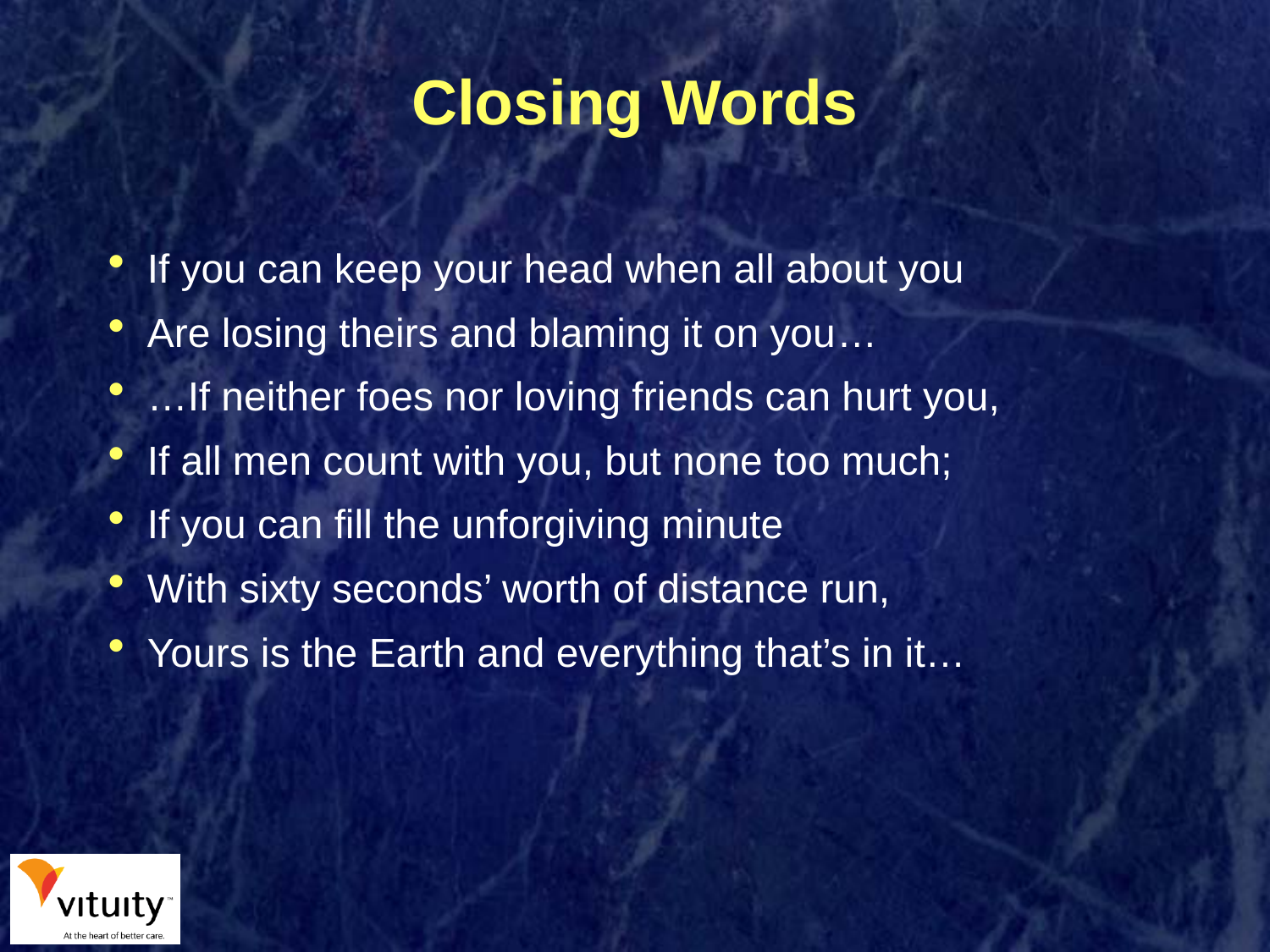

# Closing Words
If you can keep your head when all about you
Are losing theirs and blaming it on you…
…If neither foes nor loving friends can hurt you,
If all men count with you, but none too much;
If you can fill the unforgiving minute
With sixty seconds’ worth of distance run,
Yours is the Earth and everything that’s in it…